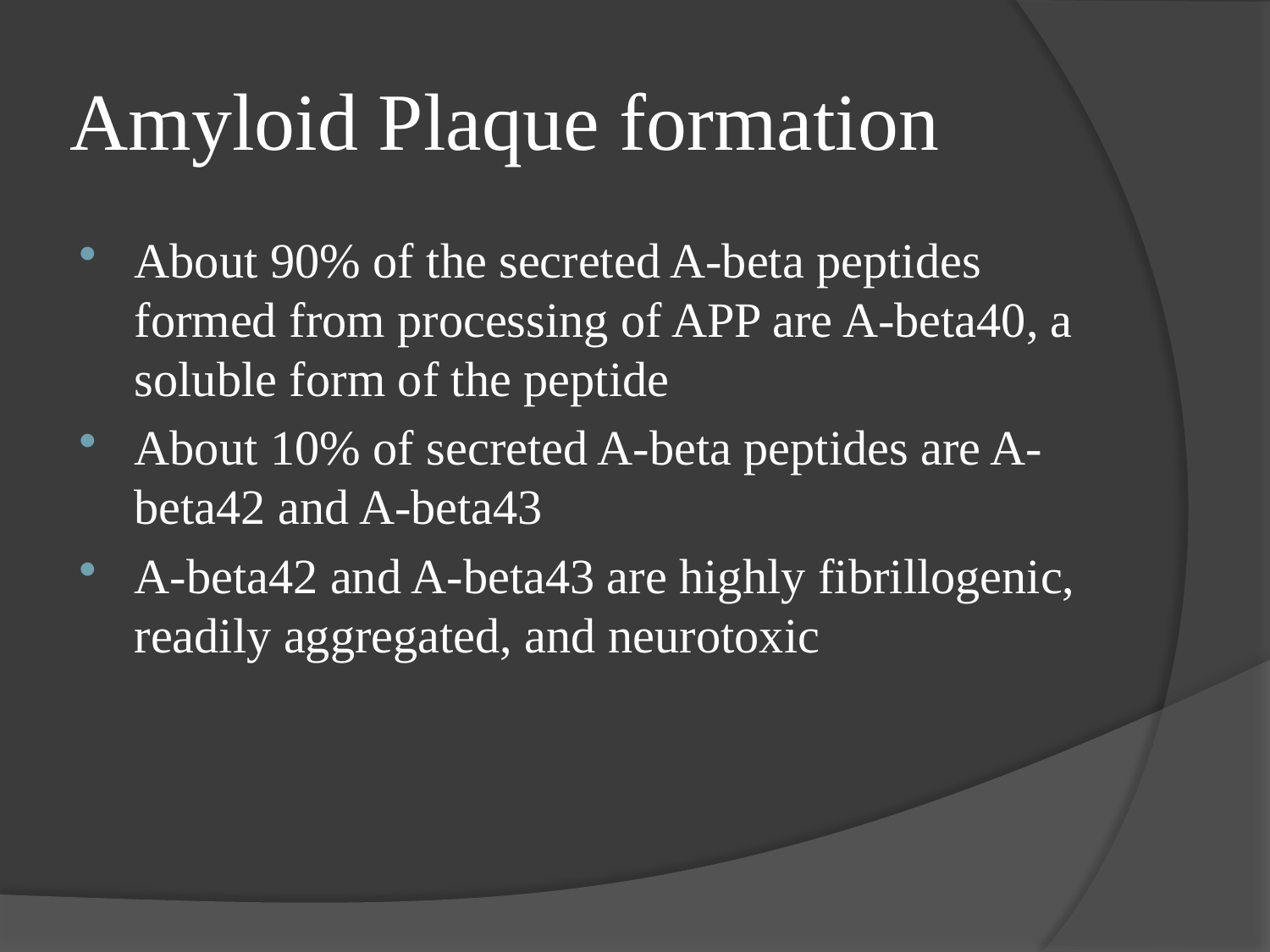

# Amyloid Plaque formation
About 90% of the secreted A-beta peptides formed from processing of APP are A-beta40, a soluble form of the peptide
About 10% of secreted A-beta peptides are A-beta42 and A-beta43
A-beta42 and A-beta43 are highly fibrillogenic, readily aggregated, and neurotoxic